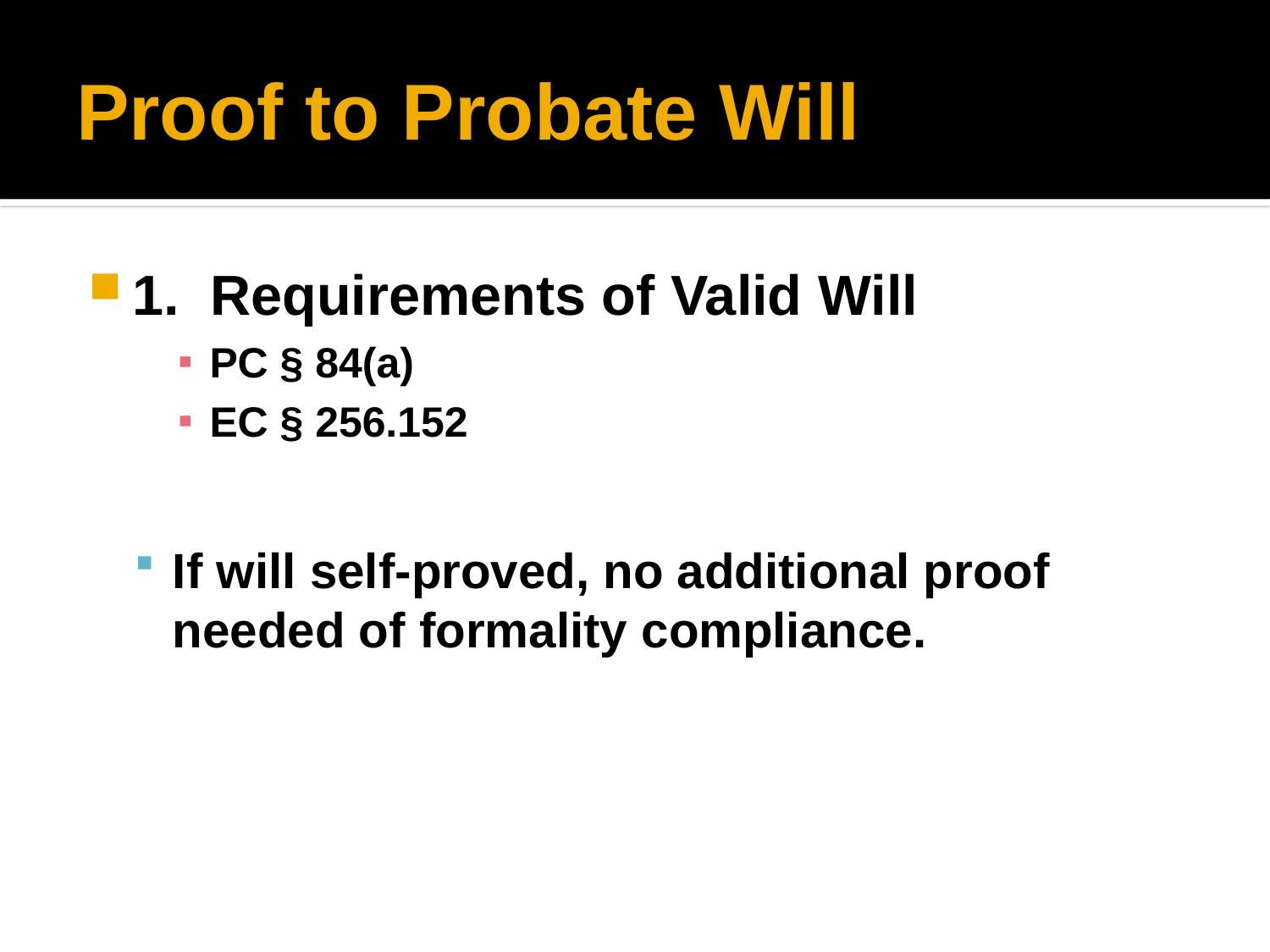

# Proof to Probate Will
1.  Requirements of Valid Will
PC § 84(a)
EC § 256.152

If will self-proved, no additional proof needed of formality compliance.